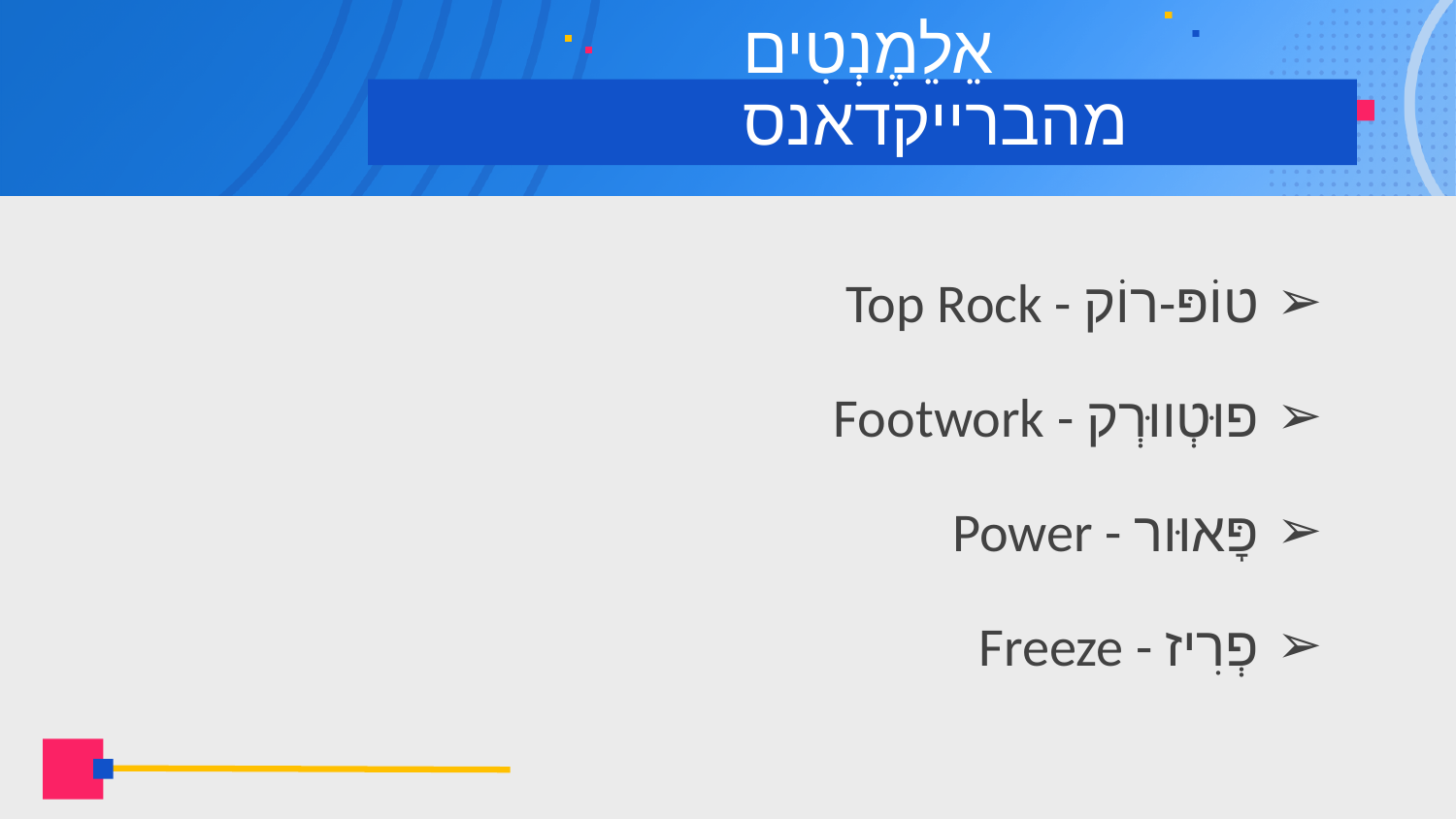

# אֵלֵמֶנְטִים מהברייקדאנס
טוֹפּ-רוֹק - Top Rock
פוּטְווּרְק - Footwork
פׇּאוּור - Power
פְרִיז - Freeze